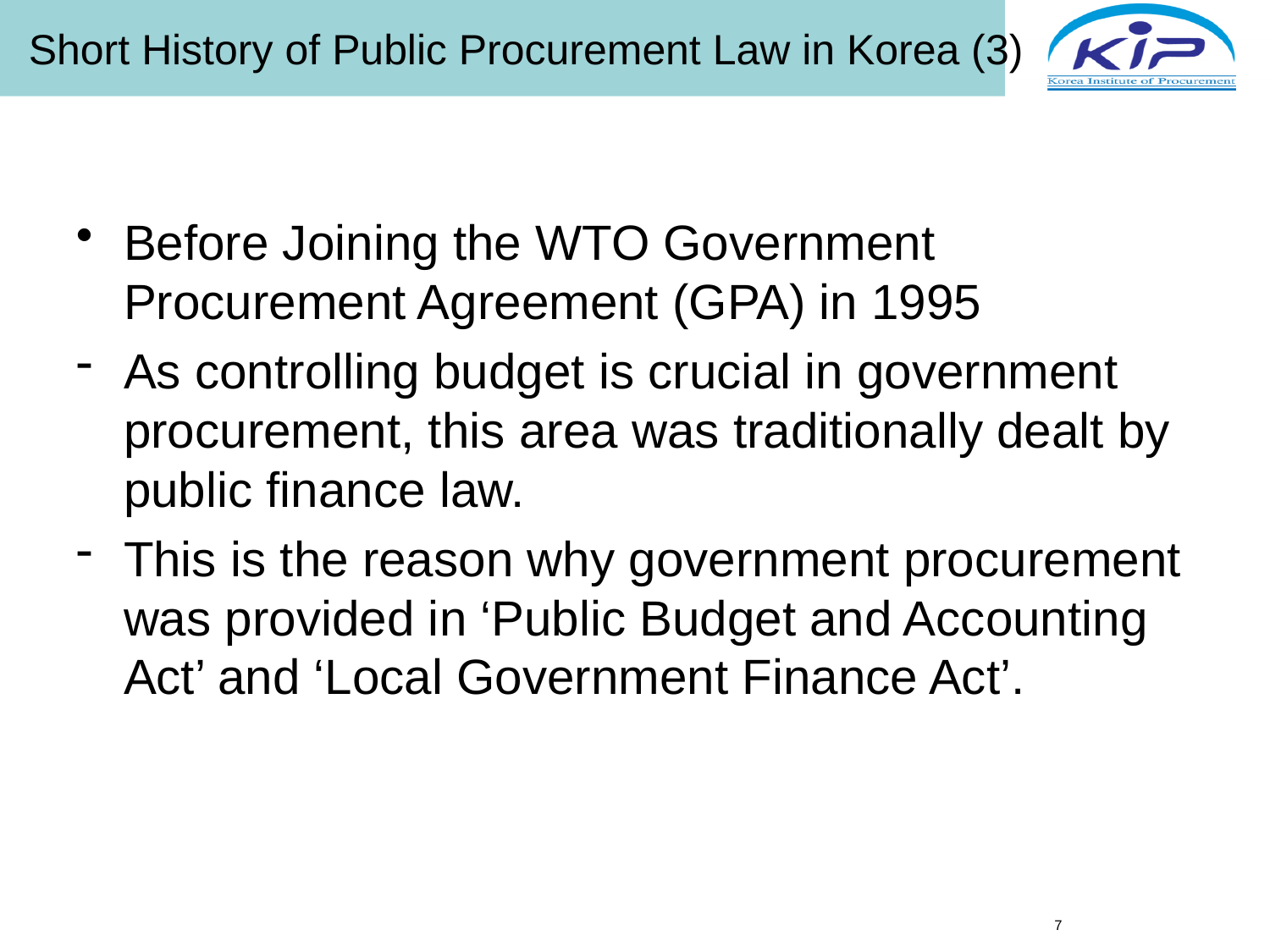

# Short History of Public Procurement Law in Korea (3)
Before Joining the WTO Government Procurement Agreement (GPA) in 1995
As controlling budget is crucial in government procurement, this area was traditionally dealt by public finance law.
This is the reason why government procurement was provided in ‘Public Budget and Accounting Act’ and ‘Local Government Finance Act’.
7